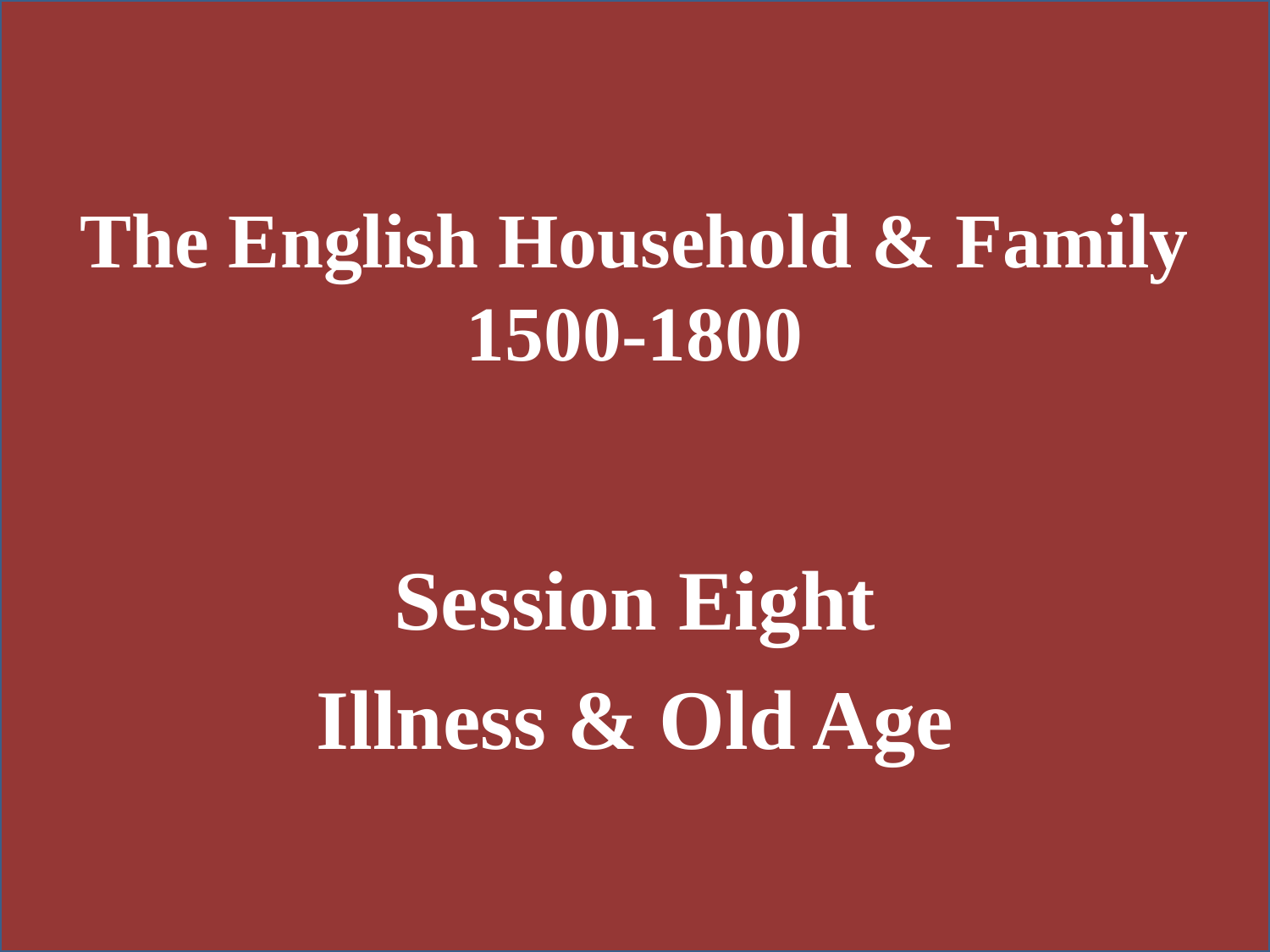

# The English Household & Family 1500-1800
Session Eight
Illness & Old Age